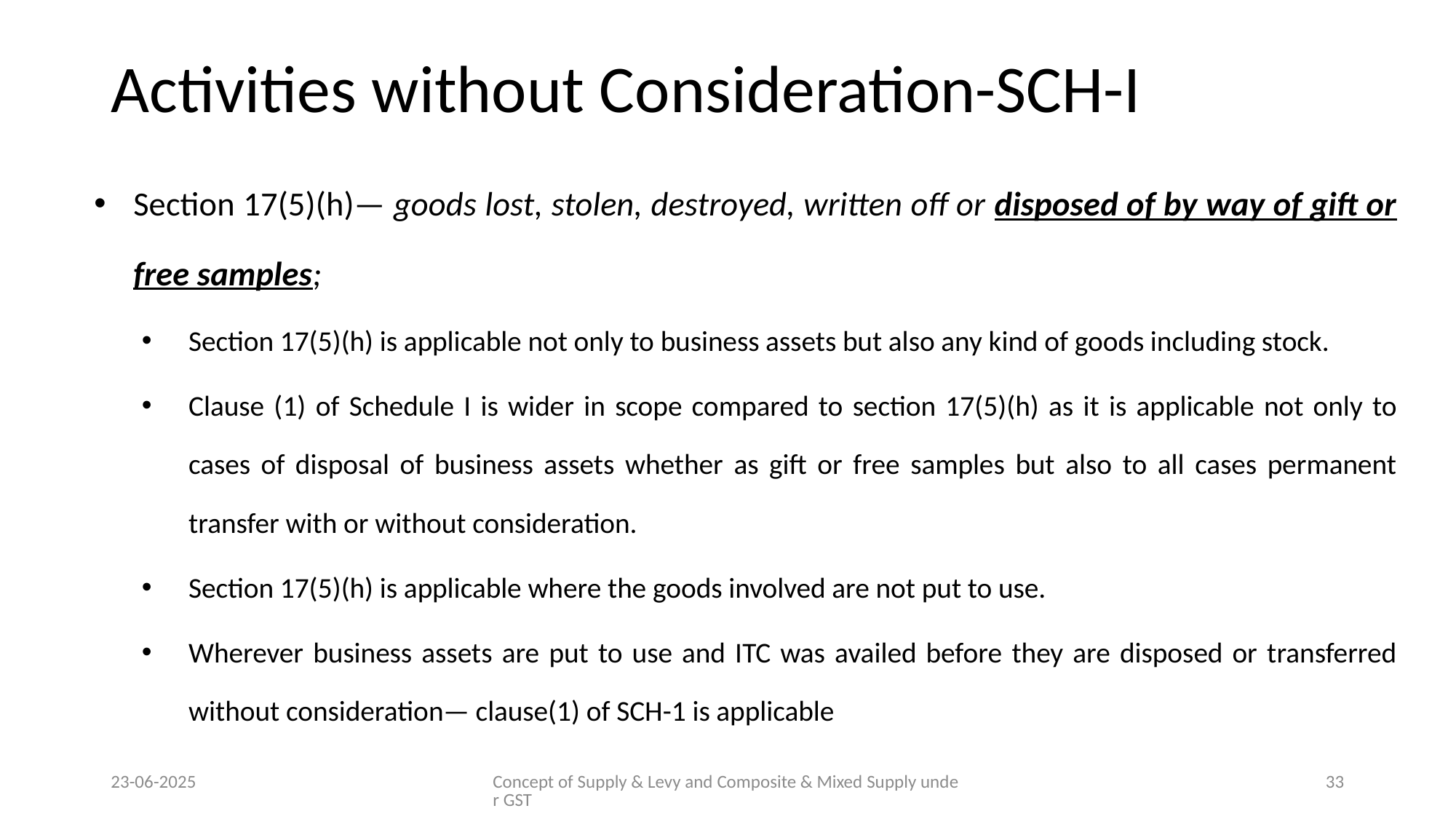

# Activities without Consideration-SCH-I
Section 17(5)(h)— goods lost, stolen, destroyed, written off or disposed of by way of gift or free samples;
Section 17(5)(h) is applicable not only to business assets but also any kind of goods including stock.
Clause (1) of Schedule I is wider in scope compared to section 17(5)(h) as it is applicable not only to cases of disposal of business assets whether as gift or free samples but also to all cases permanent transfer with or without consideration.
Section 17(5)(h) is applicable where the goods involved are not put to use.
Wherever business assets are put to use and ITC was availed before they are disposed or transferred without consideration— clause(1) of SCH-1 is applicable

23-06-2025
Concept of Supply & Levy and Composite & Mixed Supply under GST
33